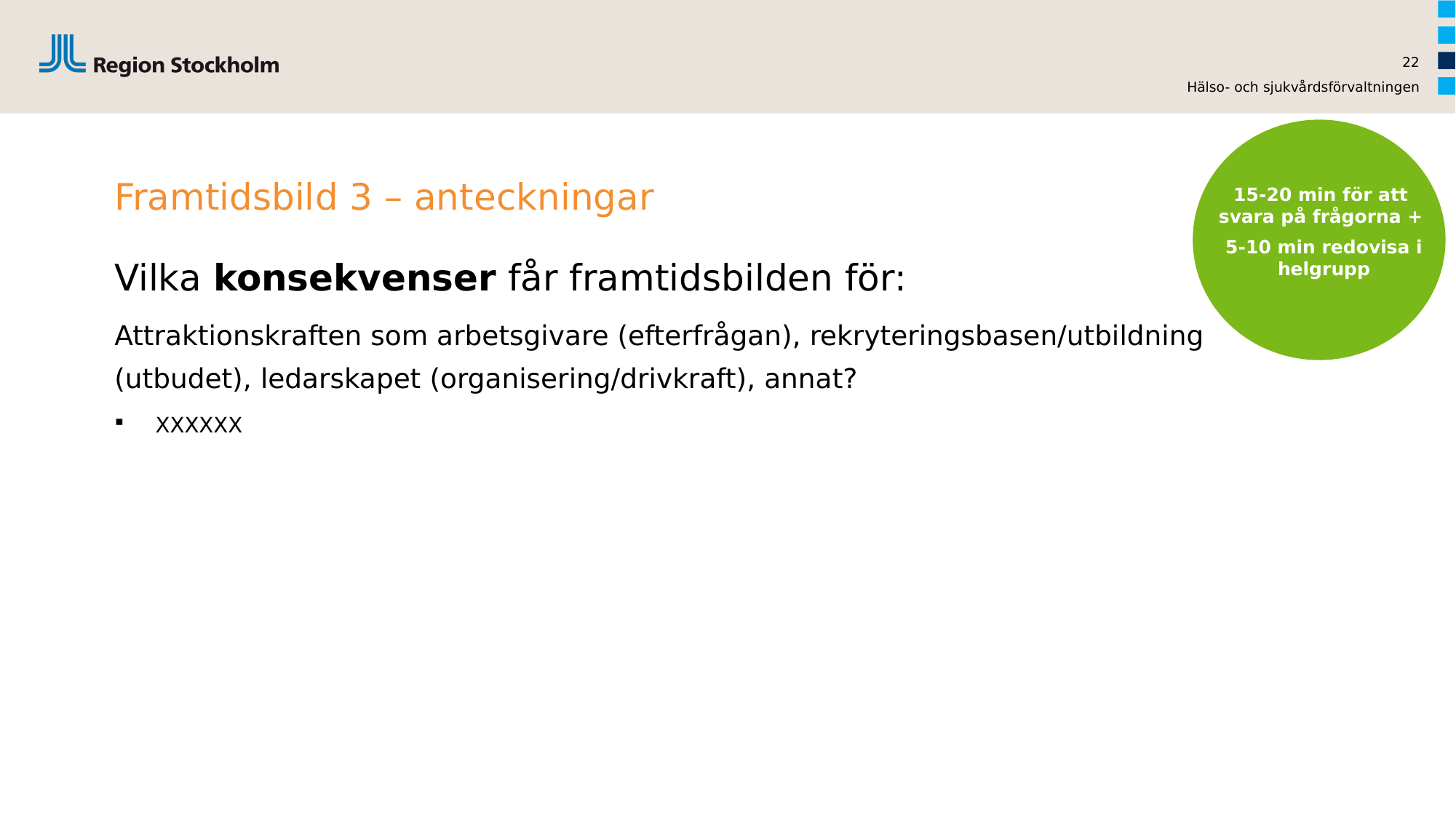

22
Hälso- och sjukvårdsförvaltningen

# Framtidsbild 3 – anteckningar
15-20 min för att
svara på frågorna +
5-10 min redovisa i helgrupp

3.
Teknikutvecklingen är snabb och den leder utformningen av sjukvårdens struktur och innehåll.

Vilka konsekvenser får framtidsbilden för:
Attraktionskraften som arbetsgivare (efterfrågan), rekryteringsbasen/utbildning (utbudet), ledarskapet (organisering/drivkraft), annat?
XXXXXX